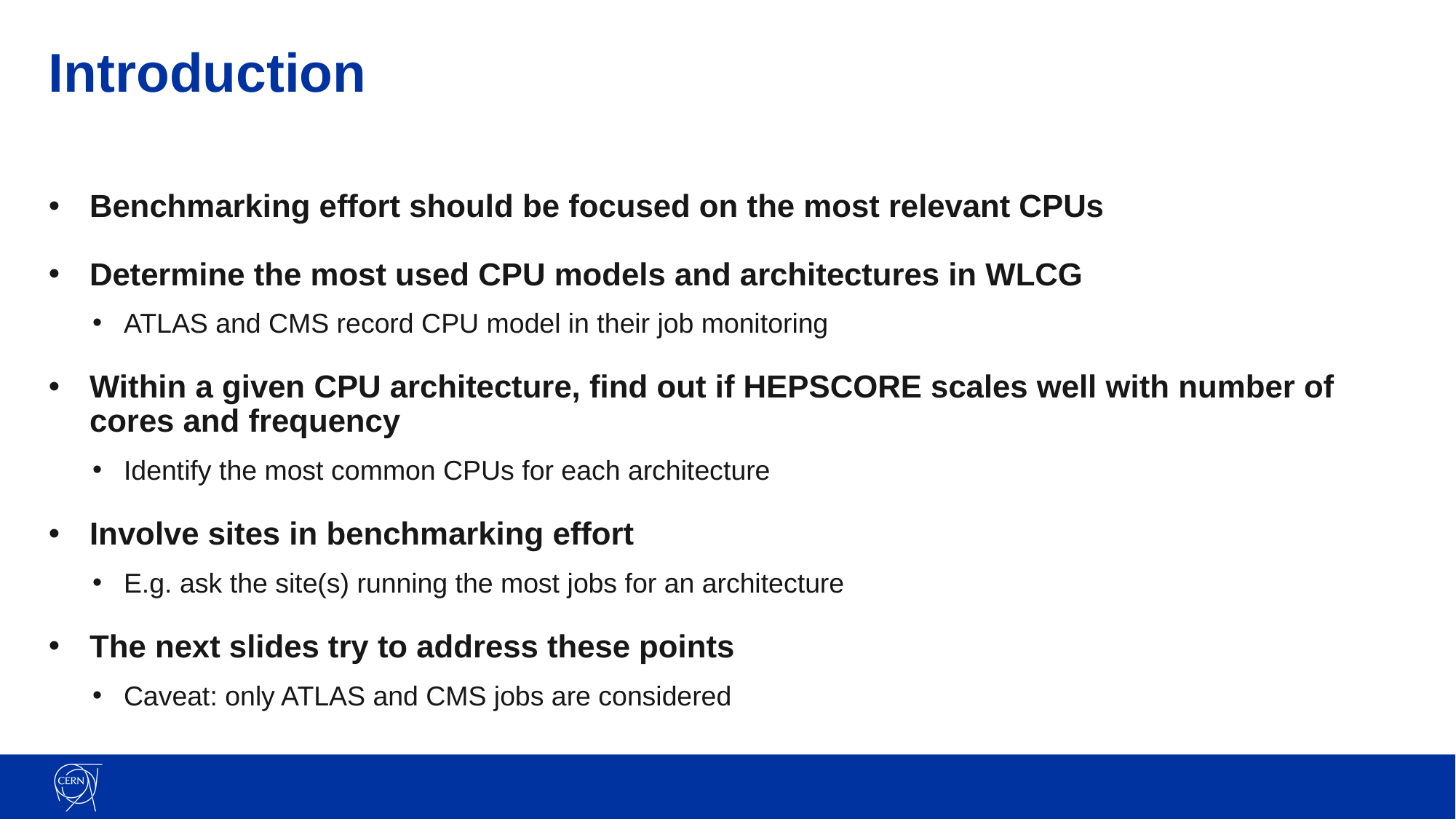

# Introduction
Benchmarking effort should be focused on the most relevant CPUs
Determine the most used CPU models and architectures in WLCG
ATLAS and CMS record CPU model in their job monitoring
Within a given CPU architecture, find out if HEPSCORE scales well with number of cores and frequency
Identify the most common CPUs for each architecture
Involve sites in benchmarking effort
E.g. ask the site(s) running the most jobs for an architecture
The next slides try to address these points
Caveat: only ATLAS and CMS jobs are considered